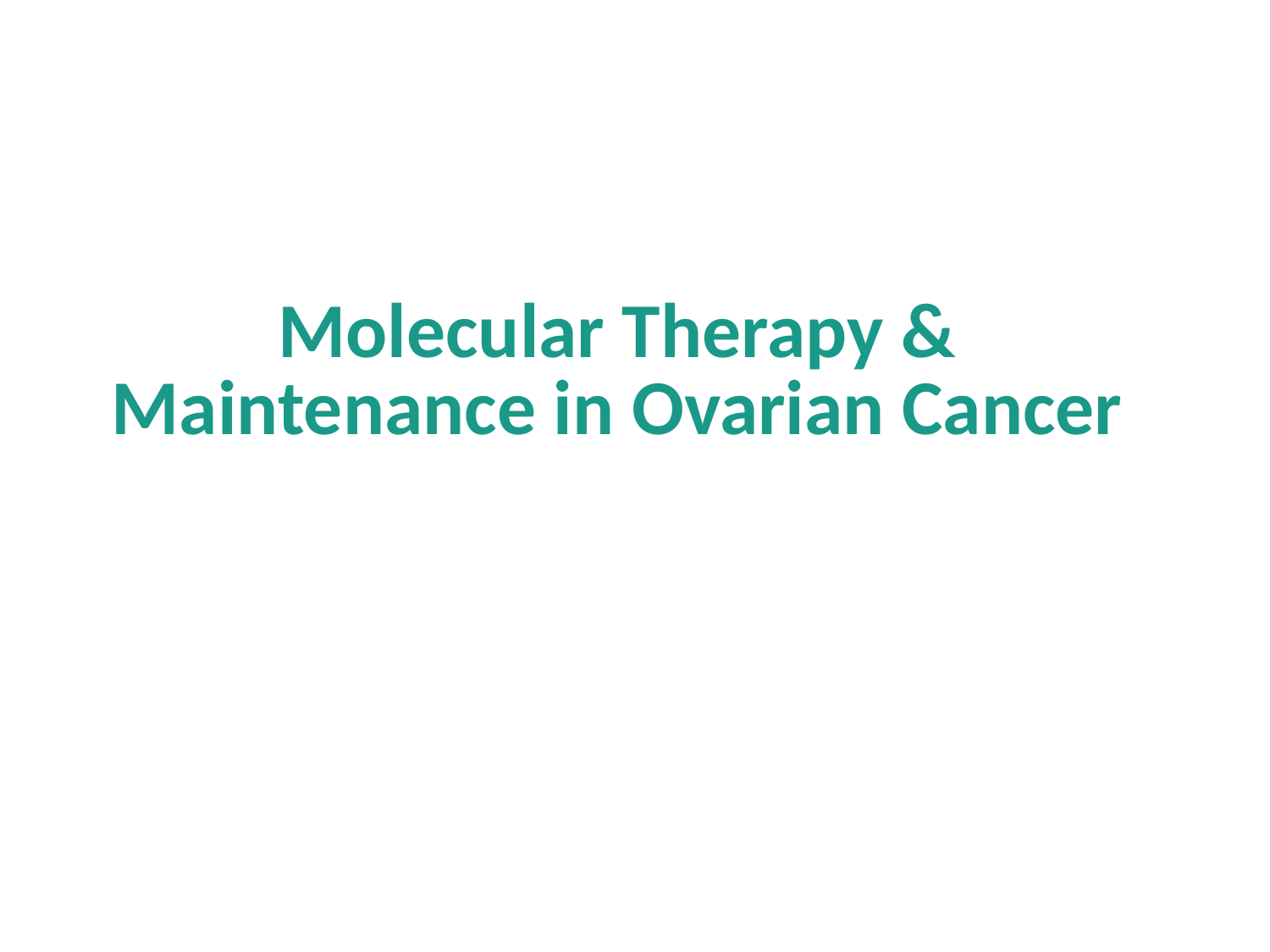

# Molecular Therapy & Maintenance in Ovarian Cancer